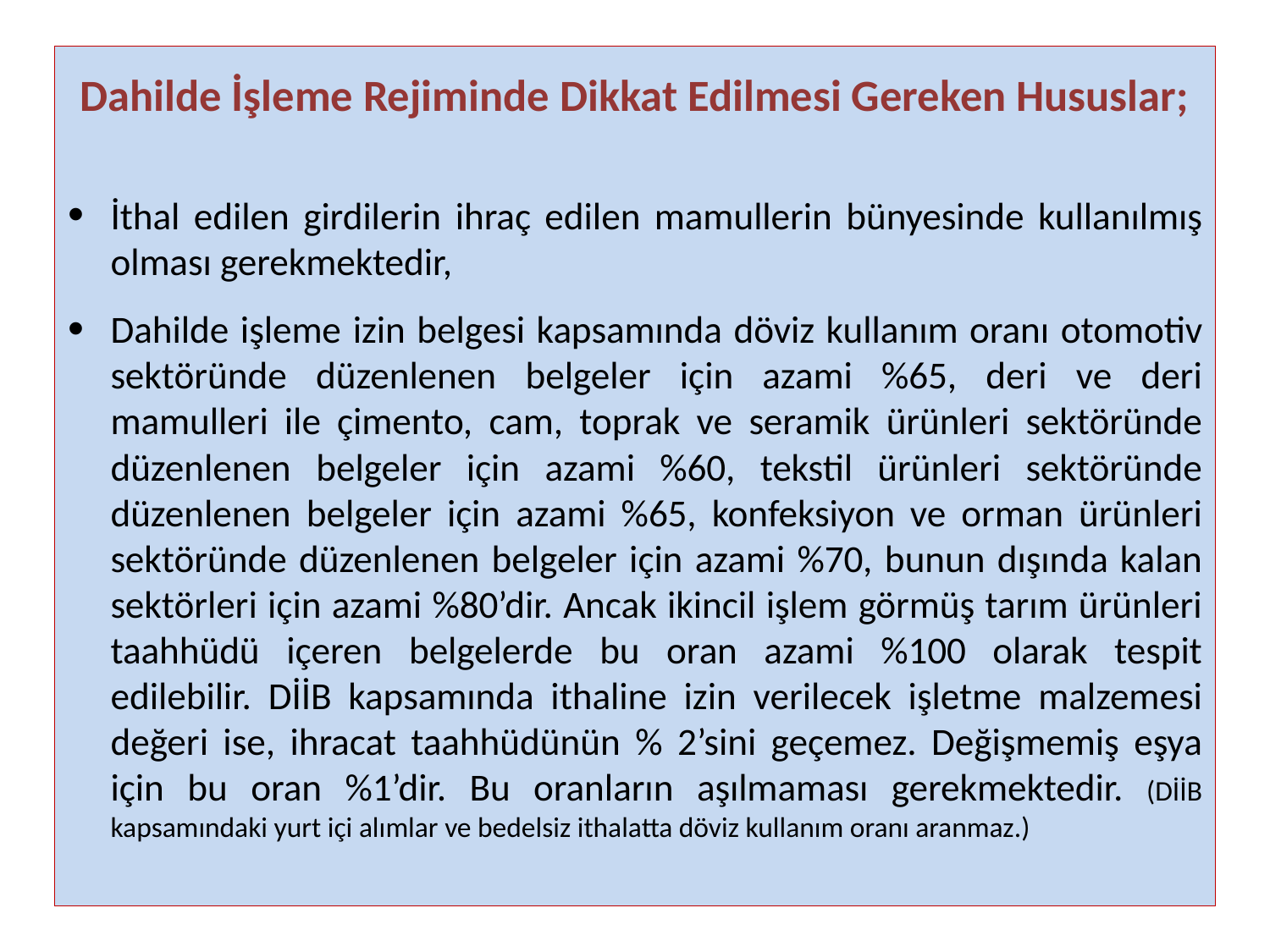

Dahilde İşleme Rejiminde Dikkat Edilmesi Gereken Hususlar;

İthal edilen girdilerin ihraç edilen mamullerin bünyesinde kullanılmış olması gerekmektedir,

Dahilde işleme izin belgesi kapsamında döviz kullanım oranı otomotiv sektöründe düzenlenen belgeler için azami %65, deri ve deri mamulleri ile çimento, cam, toprak ve seramik ürünleri sektöründe düzenlenen belgeler için azami %60, tekstil ürünleri sektöründe düzenlenen belgeler için azami %65, konfeksiyon ve orman ürünleri sektöründe düzenlenen belgeler için azami %70, bunun dışında kalan sektörleri için azami %80’dir. Ancak ikincil işlem görmüş tarım ürünleri taahhüdü içeren belgelerde bu oran azami %100 olarak tespit edilebilir. DİİB kapsamında ithaline izin verilecek işletme malzemesi değeri ise, ihracat taahhüdünün % 2’sini geçemez. Değişmemiş eşya için bu oran %1’dir. Bu oranların aşılmaması gerekmektedir. (DİİB kapsamındaki yurt içi alımlar ve bedelsiz ithalatta döviz kullanım oranı aranmaz.)